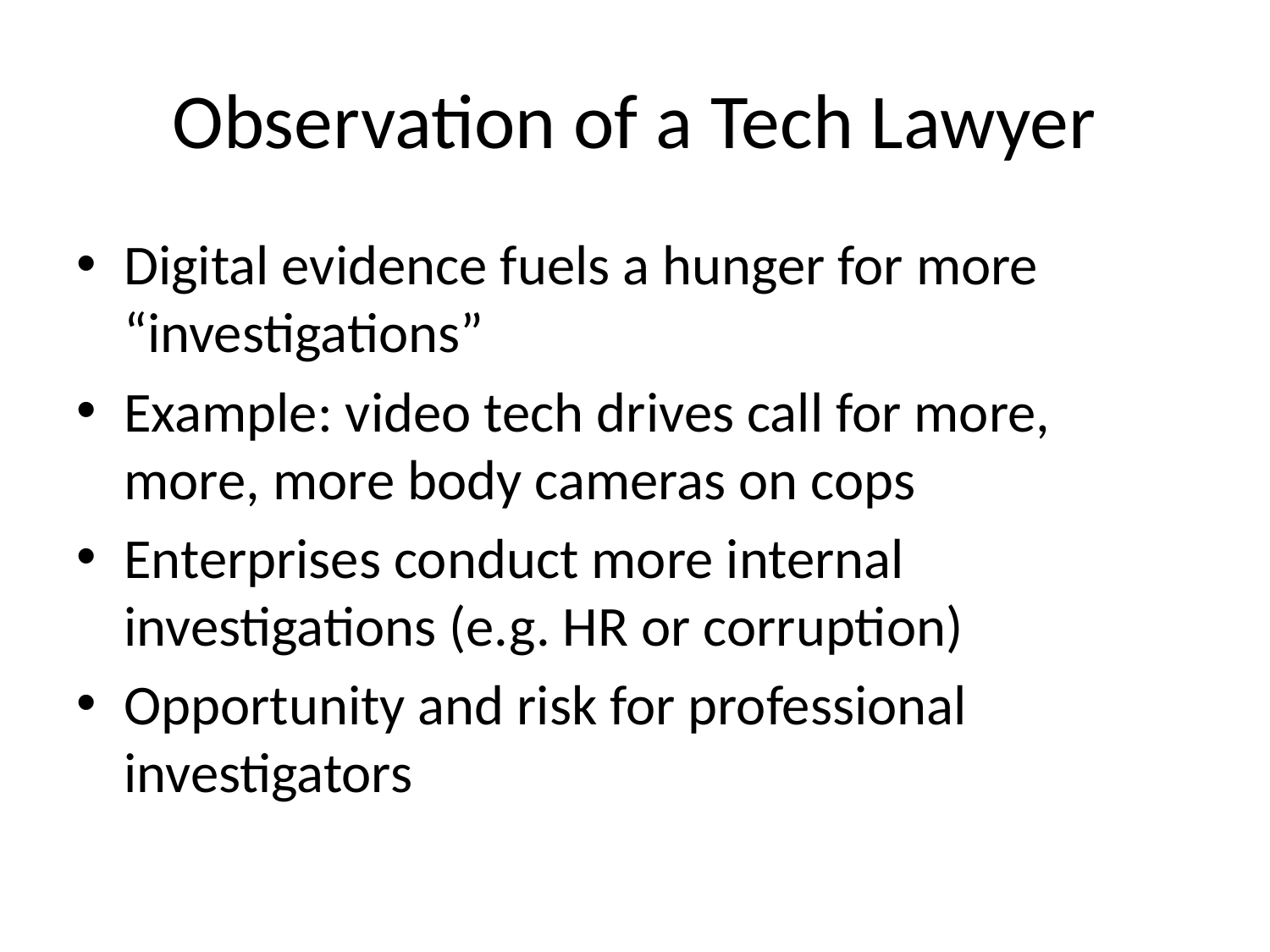

# Observation of a Tech Lawyer
Digital evidence fuels a hunger for more “investigations”
Example: video tech drives call for more, more, more body cameras on cops
Enterprises conduct more internal investigations (e.g. HR or corruption)
Opportunity and risk for professional investigators